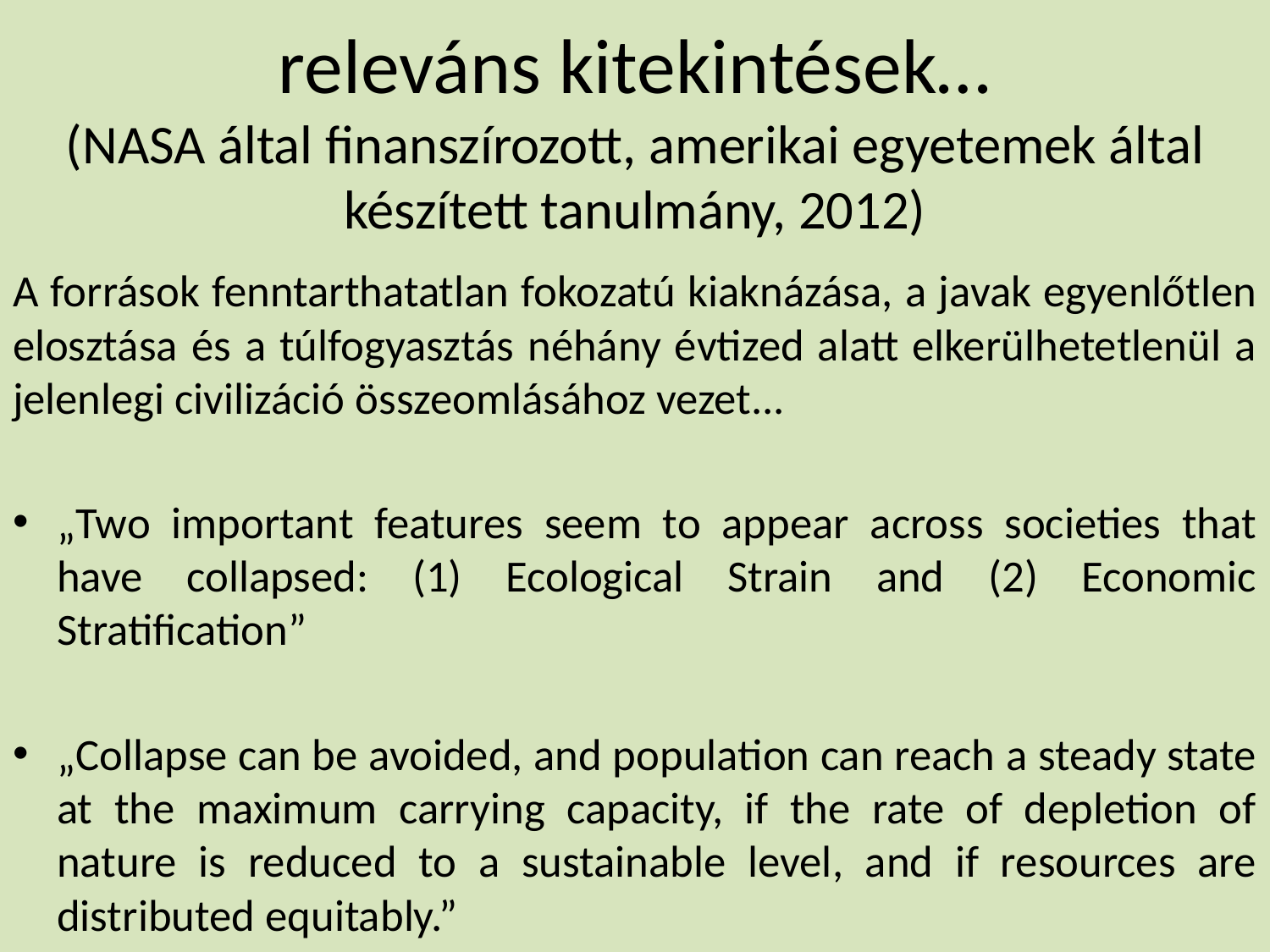

# releváns kitekintések… (NASA által finanszírozott, amerikai egyetemek által készített tanulmány, 2012)
A források fenntarthatatlan fokozatú kiaknázása, a javak egyenlőtlen elosztása és a túlfogyasztás néhány évtized alatt elkerülhetetlenül a jelenlegi civilizáció összeomlásához vezet...

„Two important features seem to appear across societies that have collapsed: (1) Ecological Strain and (2) Economic Stratification”

„Collapse can be avoided, and population can reach a steady state at the maximum carrying capacity, if the rate of depletion of nature is reduced to a sustainable level, and if resources are distributed equitably.”